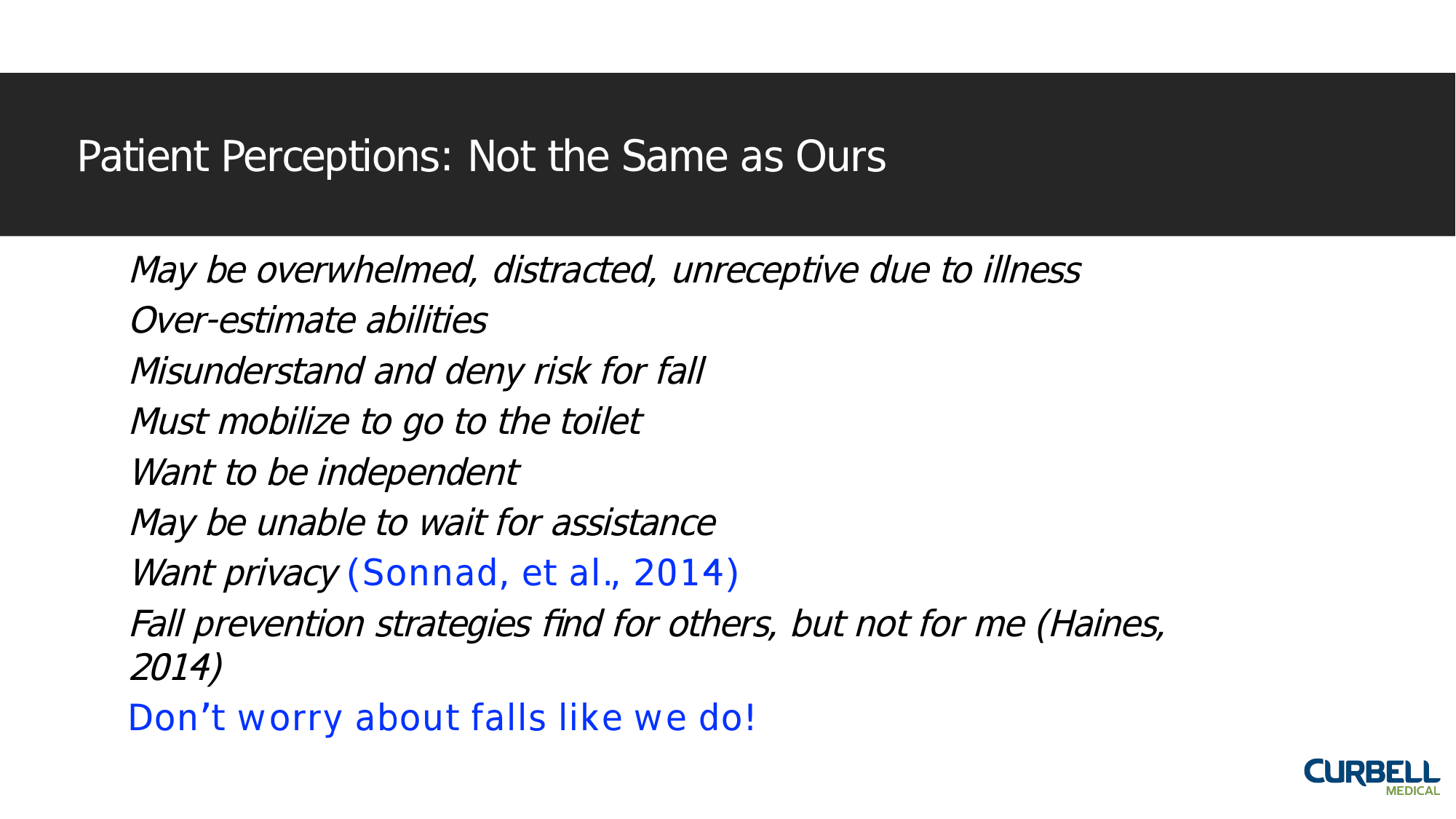

# Patient Perceptions: Not the Same as Ours
May be overwhelmed, distracted, unreceptive due to illness
Over-estimate abilities
Misunderstand and deny risk for fall
Must mobilize to go to the toilet
Want to be independent
May be unable to wait for assistance
Want privacy (Sonnad, et al., 2014)
Fall prevention strategies find for others, but not for me (Haines, 2014)
Don’t worry about falls like we do!